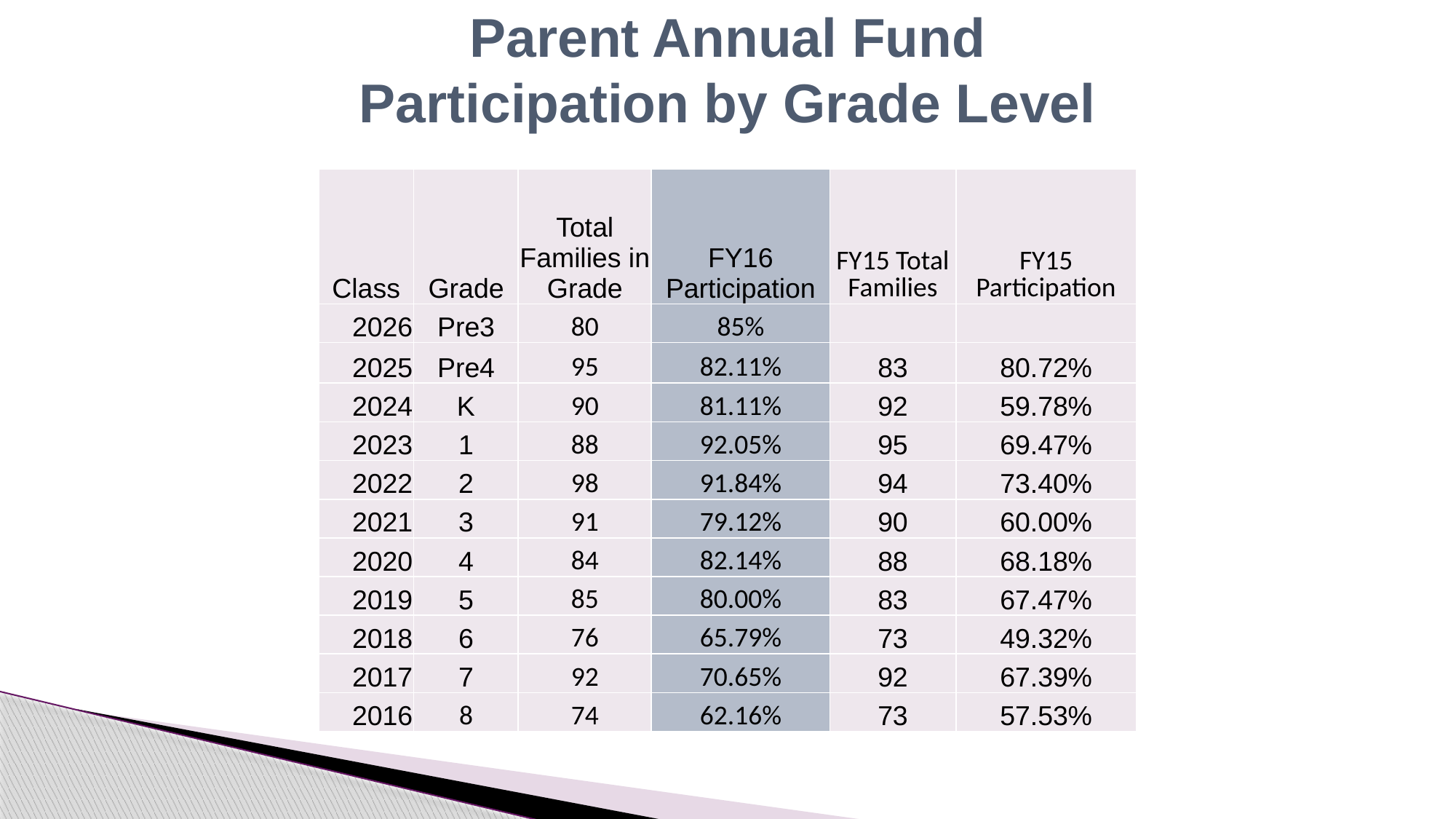

# Parent Annual Fund Participation by Grade Level
| Class | Grade | Total Families in Grade | FY16 Participation | FY15 Total Families | FY15 Participation |
| --- | --- | --- | --- | --- | --- |
| 2026 | Pre3 | 80 | 85% |  |  |
| 2025 | Pre4 | 95 | 82.11% | 83 | 80.72% |
| 2024 | K | 90 | 81.11% | 92 | 59.78% |
| 2023 | 1 | 88 | 92.05% | 95 | 69.47% |
| 2022 | 2 | 98 | 91.84% | 94 | 73.40% |
| 2021 | 3 | 91 | 79.12% | 90 | 60.00% |
| 2020 | 4 | 84 | 82.14% | 88 | 68.18% |
| 2019 | 5 | 85 | 80.00% | 83 | 67.47% |
| 2018 | 6 | 76 | 65.79% | 73 | 49.32% |
| 2017 | 7 | 92 | 70.65% | 92 | 67.39% |
| 2016 | 8 | 74 | 62.16% | 73 | 57.53% |